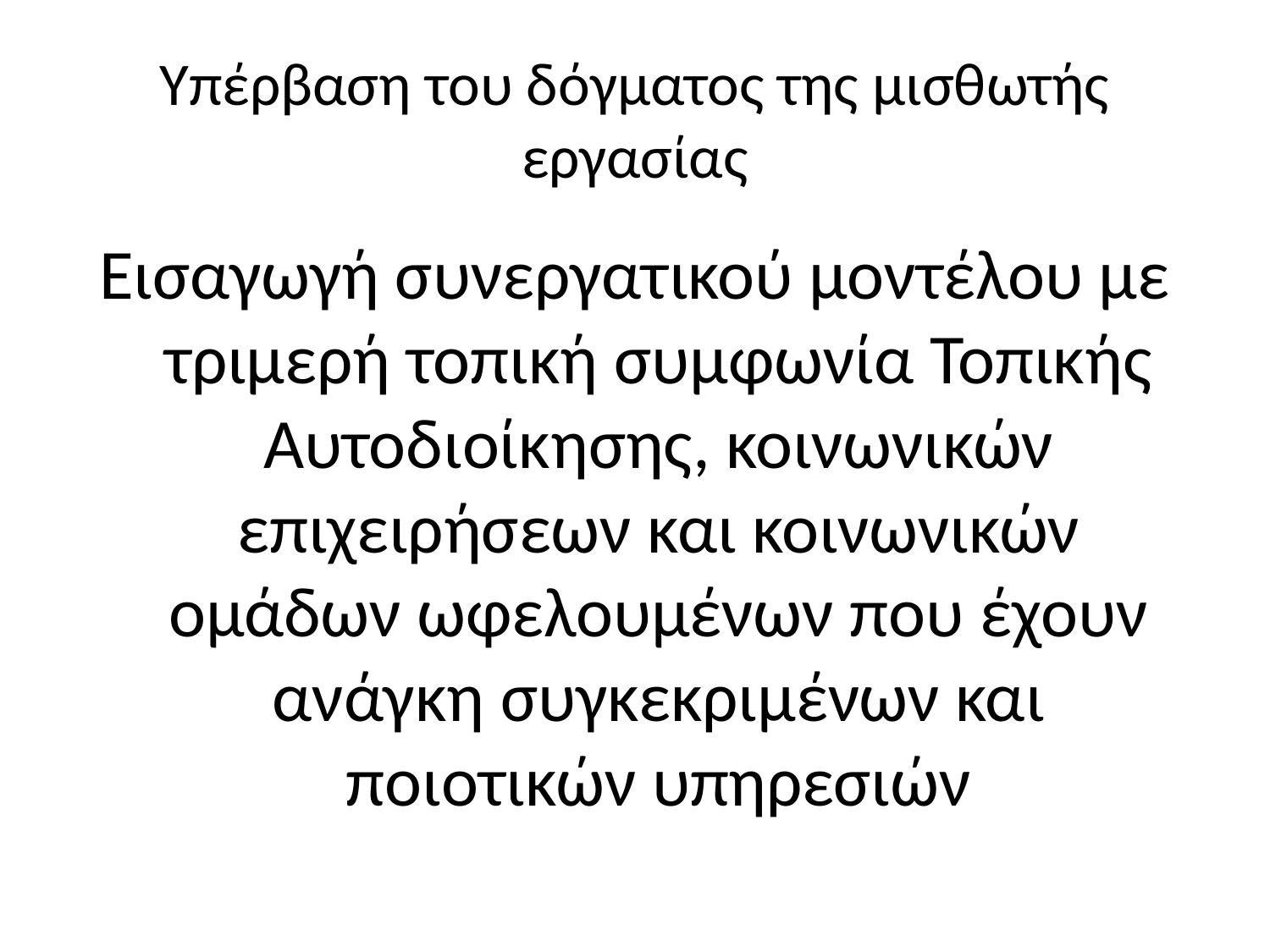

# Υπέρβαση του δόγματος της μισθωτής εργασίας
Εισαγωγή συνεργατικού μοντέλου με τριμερή τοπική συμφωνία Τοπικής Αυτοδιοίκησης, κοινωνικών επιχειρήσεων και κοινωνικών ομάδων ωφελουμένων που έχουν ανάγκη συγκεκριμένων και ποιοτικών υπηρεσιών